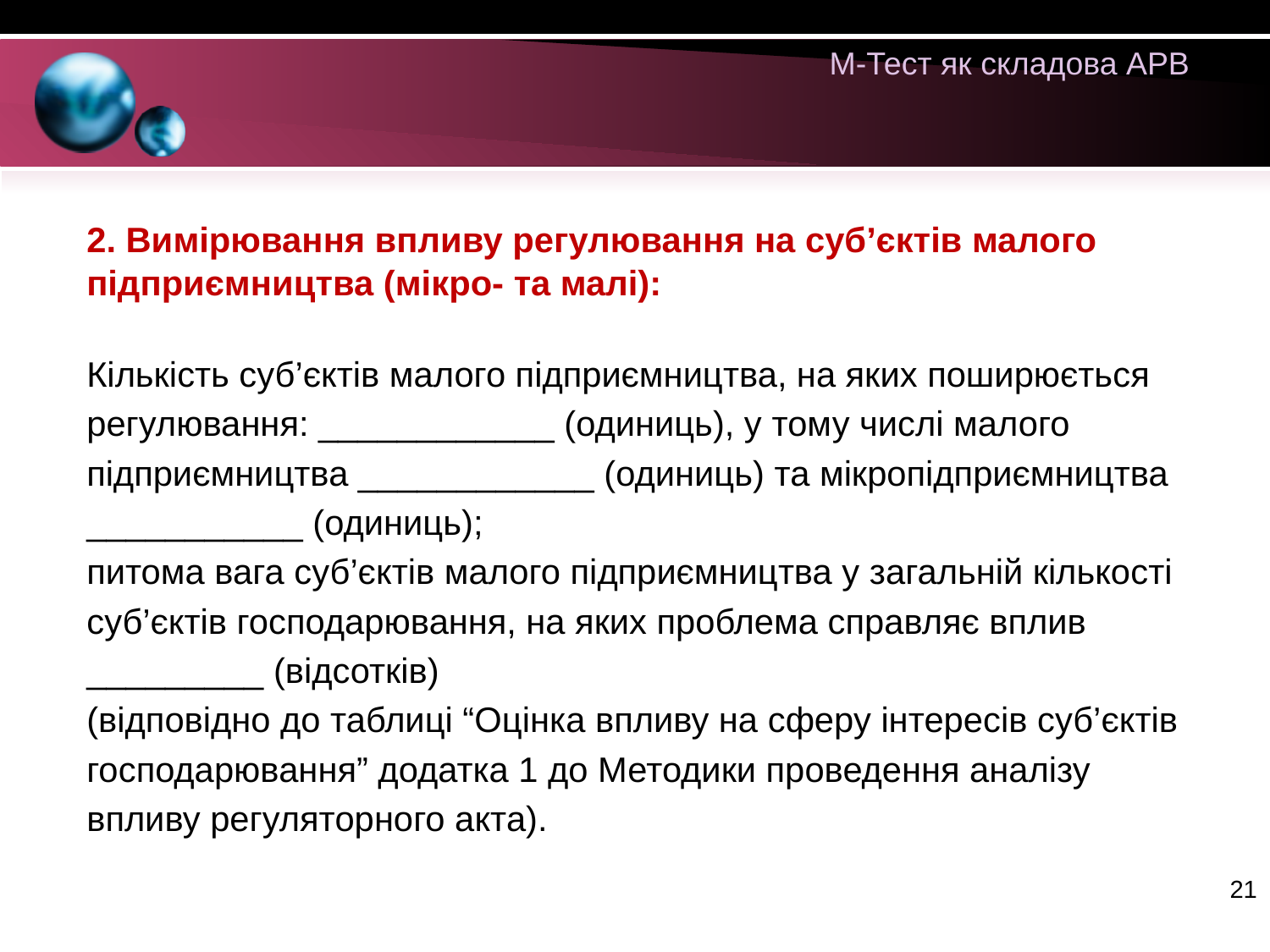

М-Тест як складова АРВ
2. Вимірювання впливу регулювання на суб’єктів малого підприємництва (мікро- та малі):

Кількість суб’єктів малого підприємництва, на яких поширюється регулювання: ____________ (одиниць), у тому числі малого підприємництва ____________ (одиниць) та мікропідприємництва ___________ (одиниць);
питома вага суб’єктів малого підприємництва у загальній кількості суб’єктів господарювання, на яких проблема справляє вплив _________ (відсотків)
(відповідно до таблиці “Оцінка впливу на сферу інтересів суб’єктів господарювання” додатка 1 до Методики проведення аналізу впливу регуляторного акта).
21